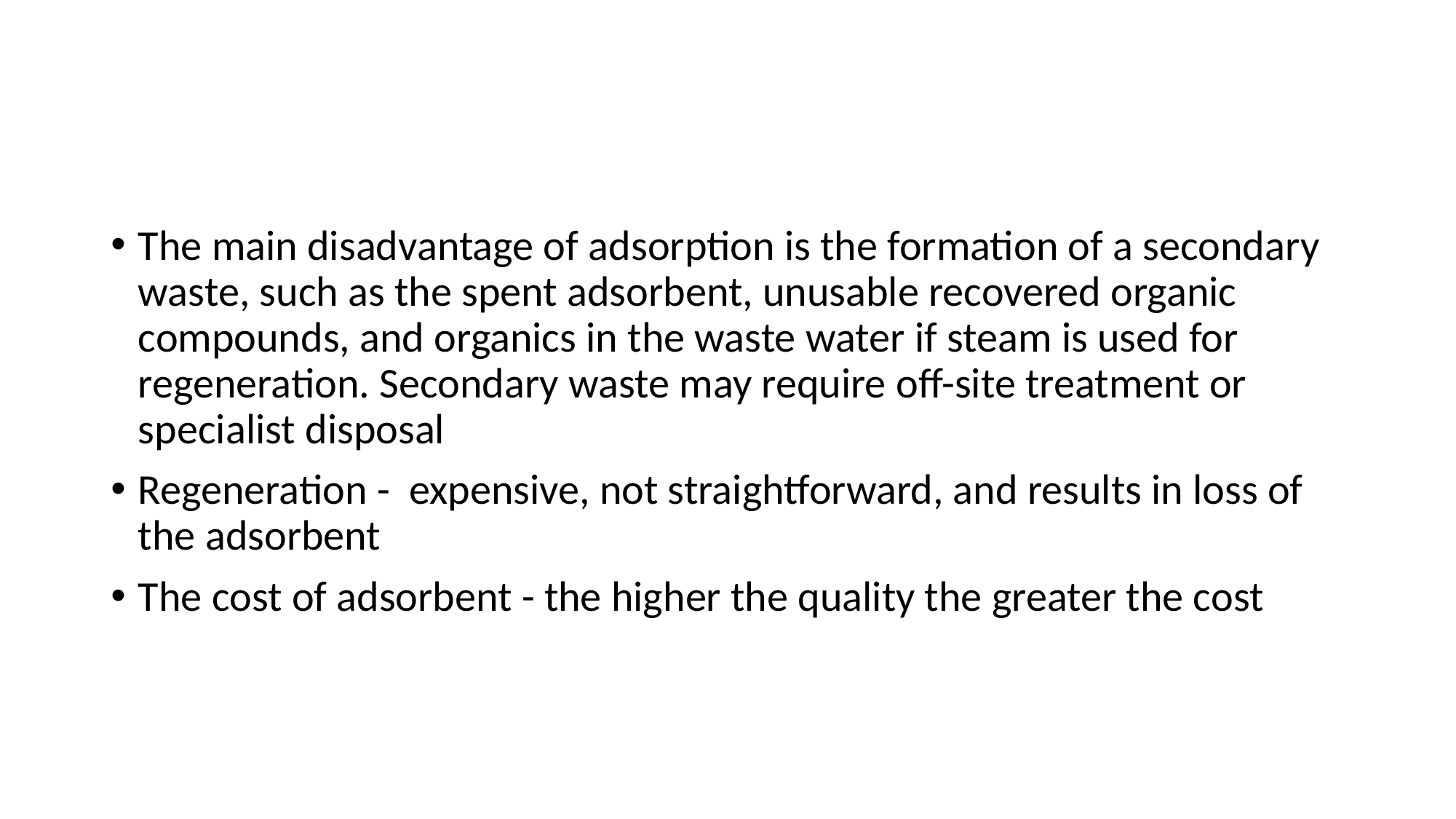

#
The main disadvantage of adsorption is the formation of a secondary waste, such as the spent adsorbent, unusable recovered organic compounds, and organics in the waste water if steam is used for regeneration. Secondary waste may require off-site treatment or specialist disposal
Regeneration -  expensive, not straightforward, and results in loss of the adsorbent
The cost of adsorbent - the higher the quality the greater the cost